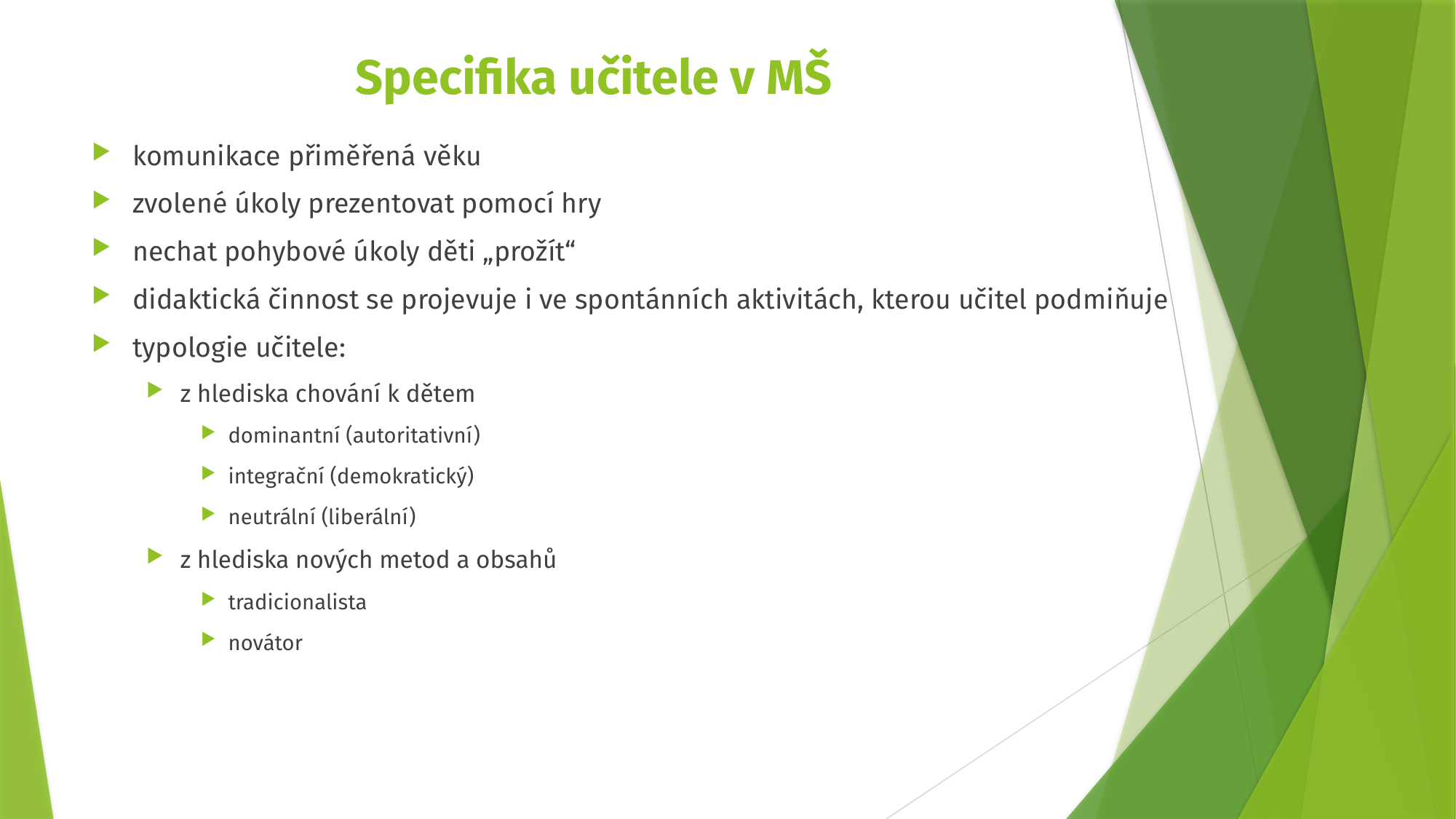

# Specifika učitele v MŠ
komunikace přiměřená věku
zvolené úkoly prezentovat pomocí hry
nechat pohybové úkoly děti „prožít“
didaktická činnost se projevuje i ve spontánních aktivitách, kterou učitel podmiňuje
typologie učitele:
z hlediska chování k dětem
dominantní (autoritativní)
integrační (demokratický)
neutrální (liberální)
z hlediska nových metod a obsahů
tradicionalista
novátor